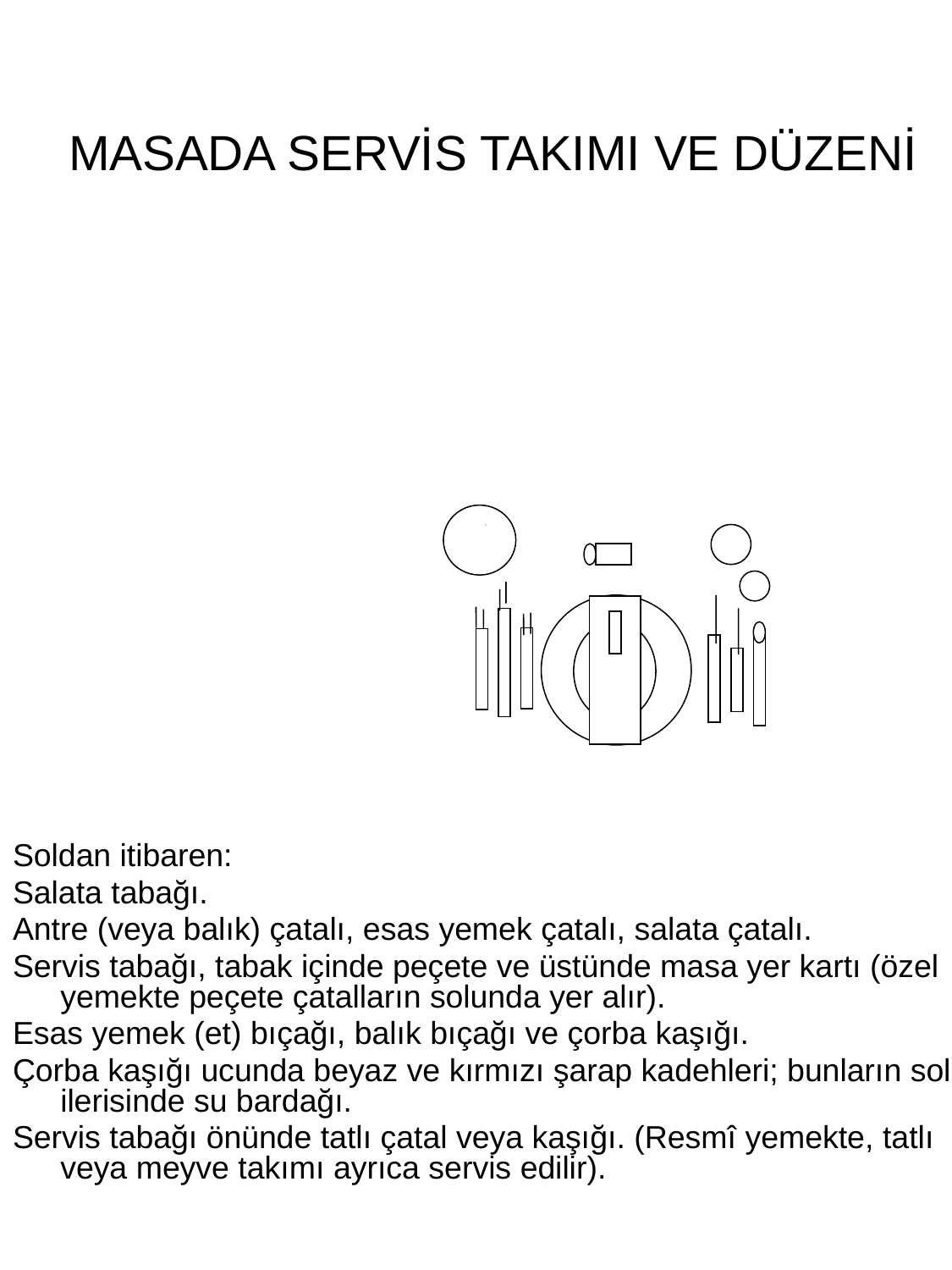

MASADA SERVİS TAKIMI VE DÜZENİ

Soldan itibaren:
Salata tabağı.
Antre (veya balık) çatalı, esas yemek çatalı, salata çatalı.
Servis tabağı, tabak içinde peçete ve üstünde masa yer kartı (özel yemekte peçete çatalların solunda yer alır).
Esas yemek (et) bıçağı, balık bıçağı ve çorba kaşığı.
Çorba kaşığı ucunda beyaz ve kırmızı şarap kadehleri; bunların sol ilerisinde su bardağı.
Servis tabağı önünde tatlı çatal veya kaşığı. (Resmî yemekte, tatlı veya meyve takımı ayrıca servis edilir).